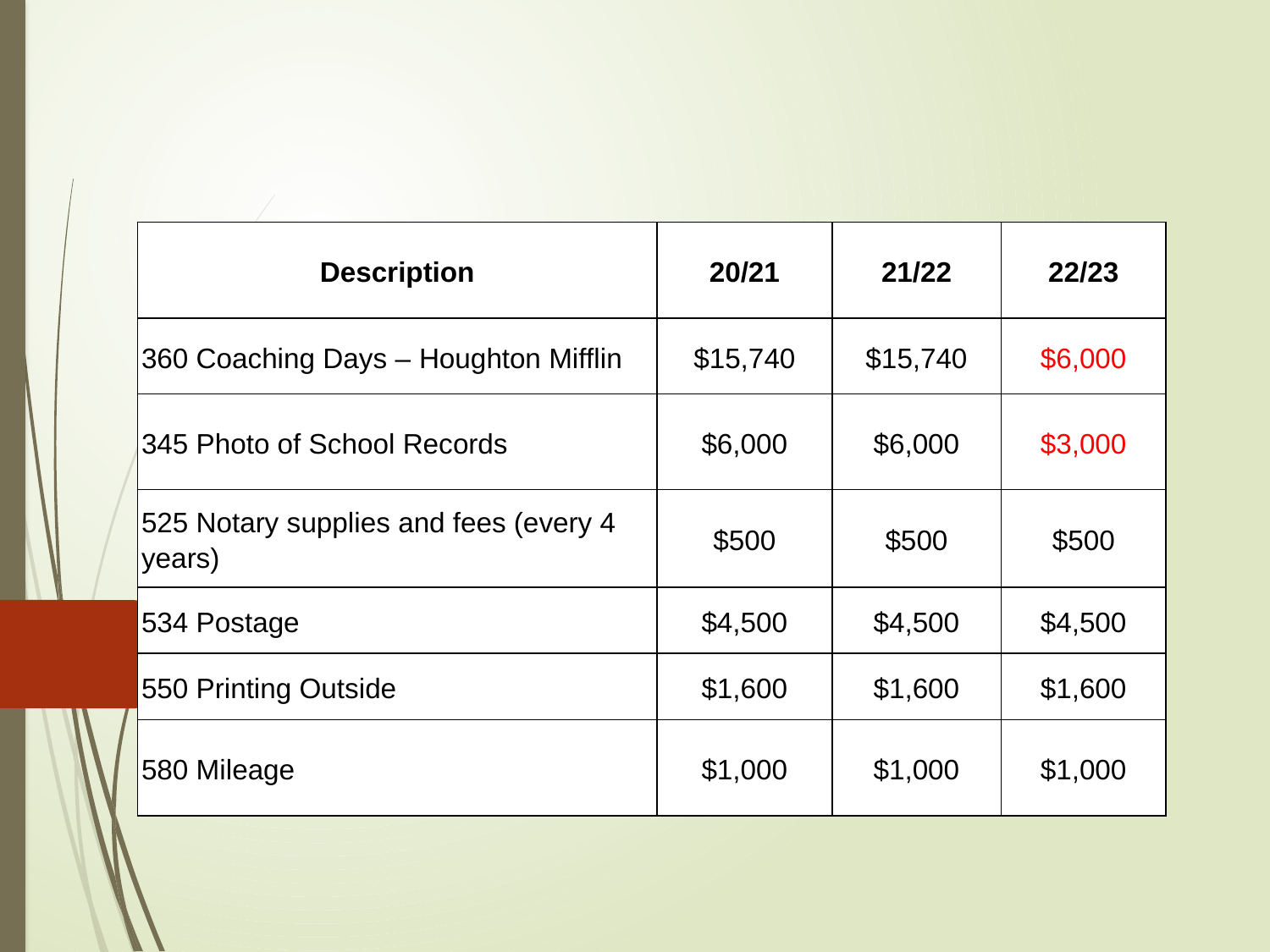

| Description | 20/21 | 21/22 | 22/23 |
| --- | --- | --- | --- |
| 360 Coaching Days – Houghton Mifflin | $15,740 | $15,740 | $6,000 |
| 345 Photo of School Records | $6,000 | $6,000 | $3,000 |
| 525 Notary supplies and fees (every 4 years) | $500 | $500 | $500 |
| 534 Postage | $4,500 | $4,500 | $4,500 |
| 550 Printing Outside | $1,600 | $1,600 | $1,600 |
| 580 Mileage | $1,000 | $1,000 | $1,000 |